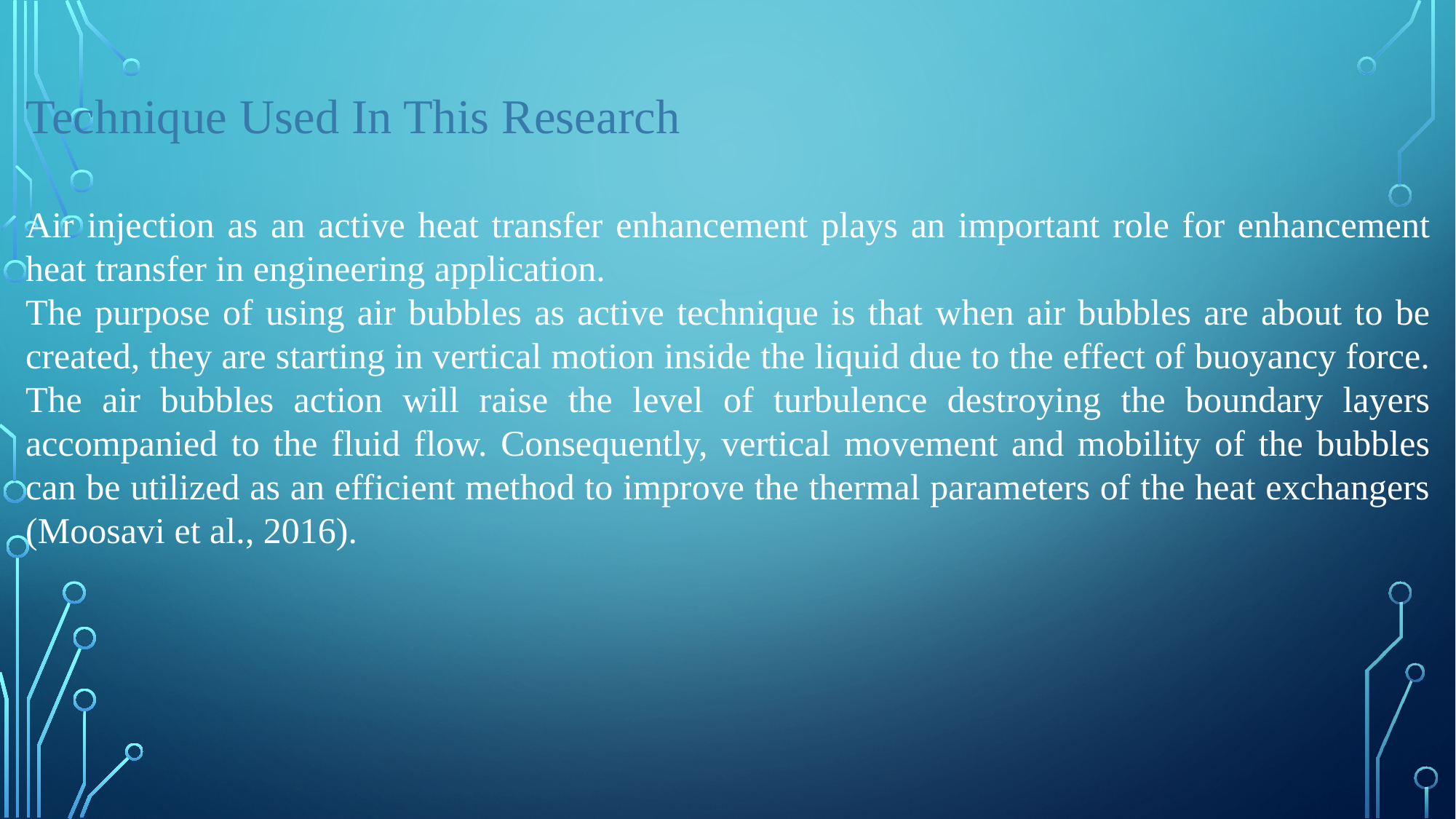

Technique Used In This Research

Air injection as an active heat transfer enhancement plays an important role for enhancement heat transfer in engineering application.
The purpose of using air bubbles as active technique is that when air bubbles are about to be created, they are starting in vertical motion inside the liquid due to the effect of buoyancy force. The air bubbles action will raise the level of turbulence destroying the boundary layers accompanied to the fluid flow. Consequently, vertical movement and mobility of the bubbles can be utilized as an efficient method to improve the thermal parameters of the heat exchangers (Moosavi et al., 2016).